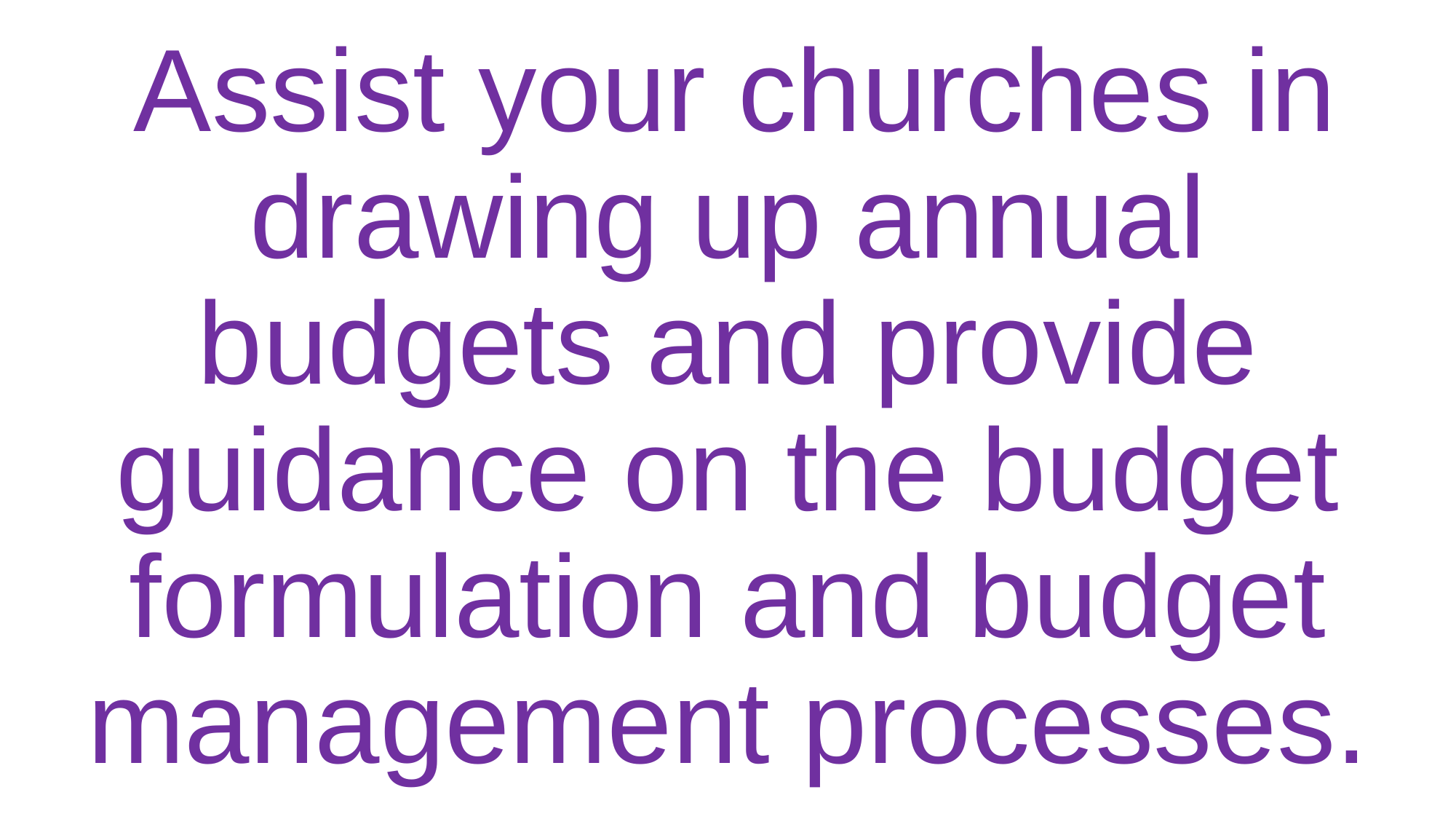

Assist your churches in drawing up annual budgets and provide guidance on the budget formulation and budget management processes.